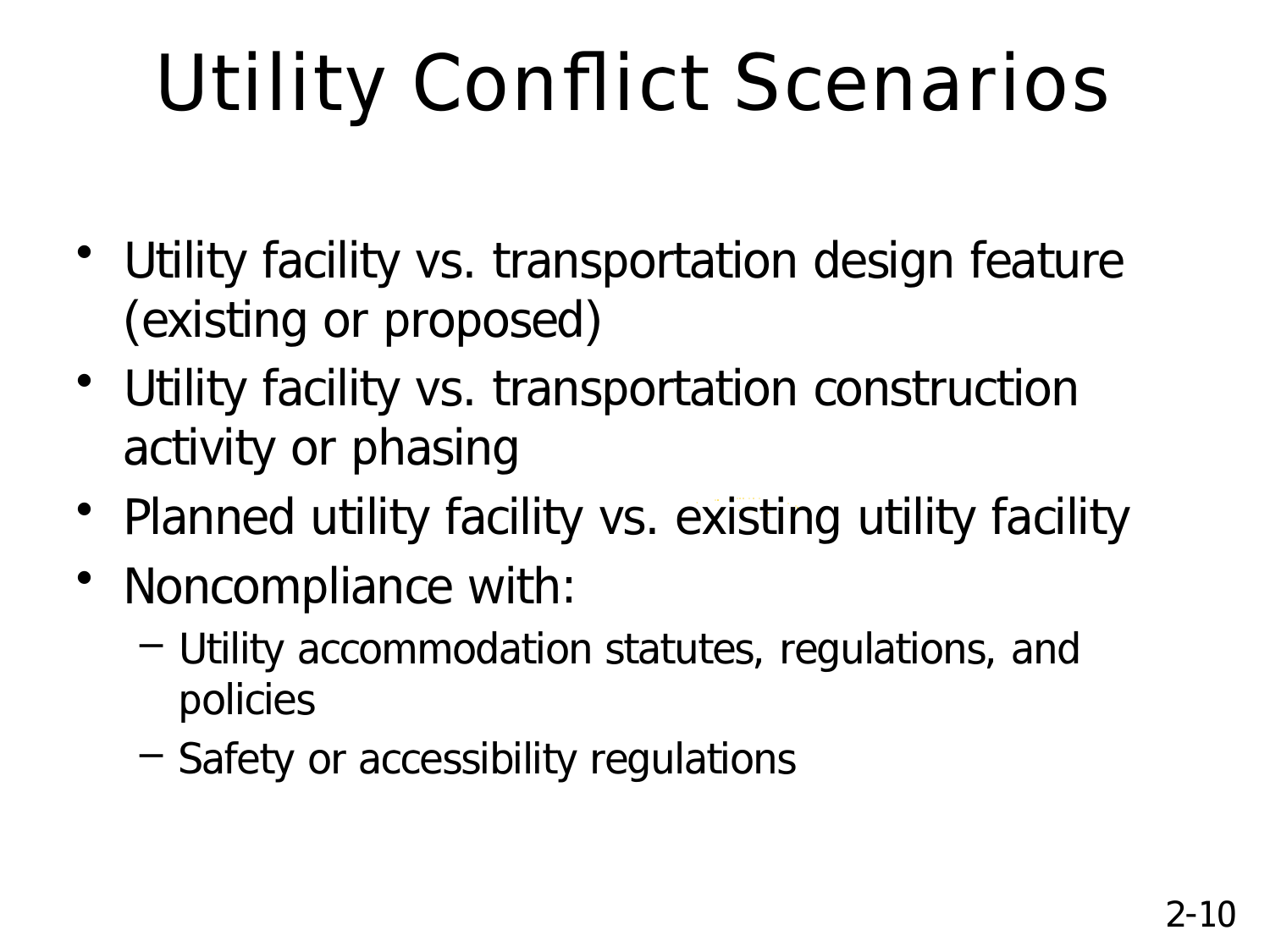

# Utility Conflict Scenarios
Utility facility vs. transportation design feature (existing or proposed)
Utility facility vs. transportation construction activity or phasing
Planned utility facility vs. existing utility facility
Noncompliance with:
Utility accommodation statutes, regulations, and policies
Safety or accessibility regulations